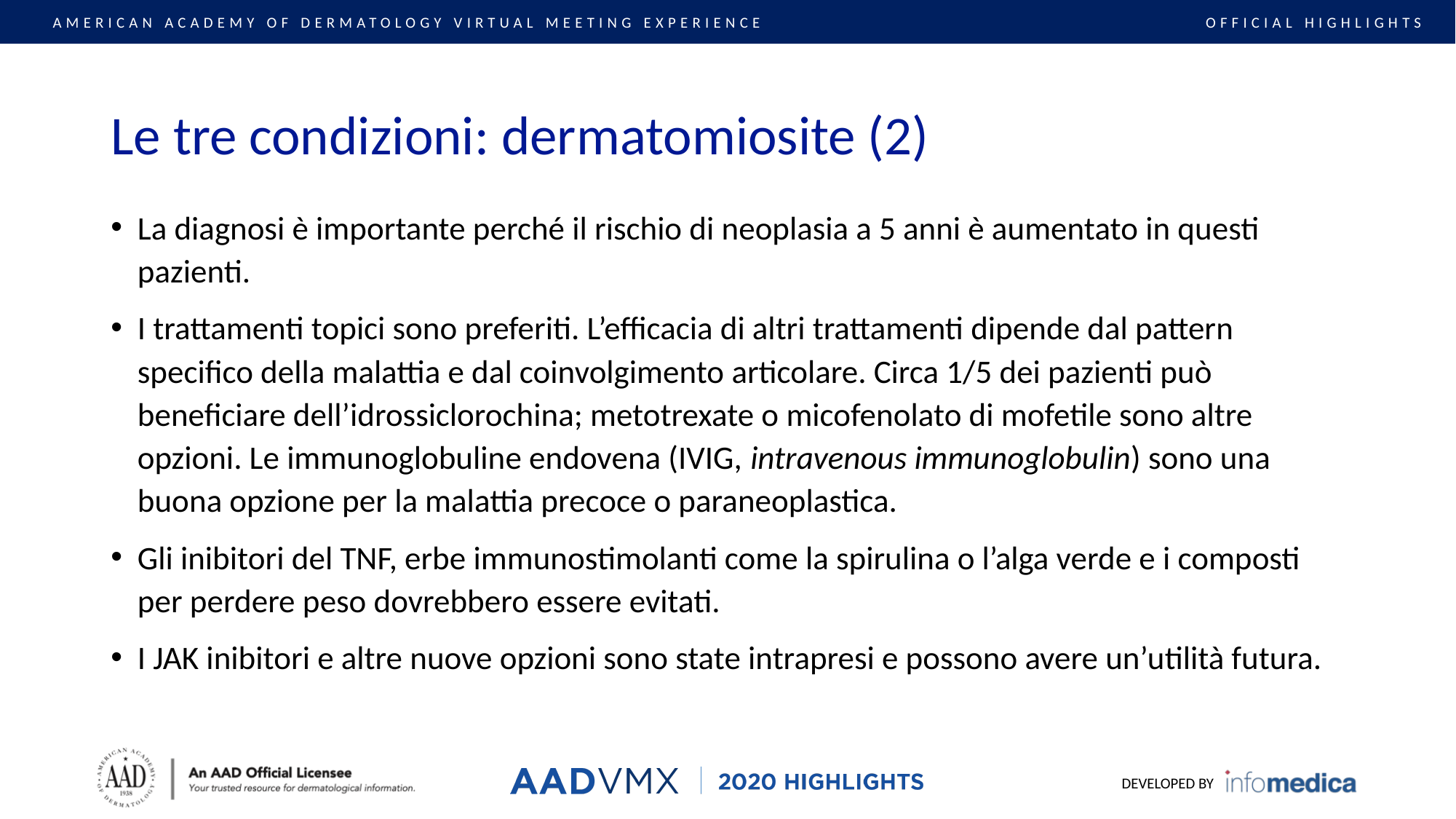

# Le tre condizioni: dermatomiosite (2)
La diagnosi è importante perché il rischio di neoplasia a 5 anni è aumentato in questi pazienti.
I trattamenti topici sono preferiti. L’efficacia di altri trattamenti dipende dal pattern specifico della malattia e dal coinvolgimento articolare. Circa 1/5 dei pazienti può beneficiare dell’idrossiclorochina; metotrexate o micofenolato di mofetile sono altre opzioni. Le immunoglobuline endovena (IVIG, intravenous immunoglobulin) sono una buona opzione per la malattia precoce o paraneoplastica.
Gli inibitori del TNF, erbe immunostimolanti come la spirulina o l’alga verde e i composti per perdere peso dovrebbero essere evitati.
I JAK inibitori e altre nuove opzioni sono state intrapresi e possono avere un’utilità futura.